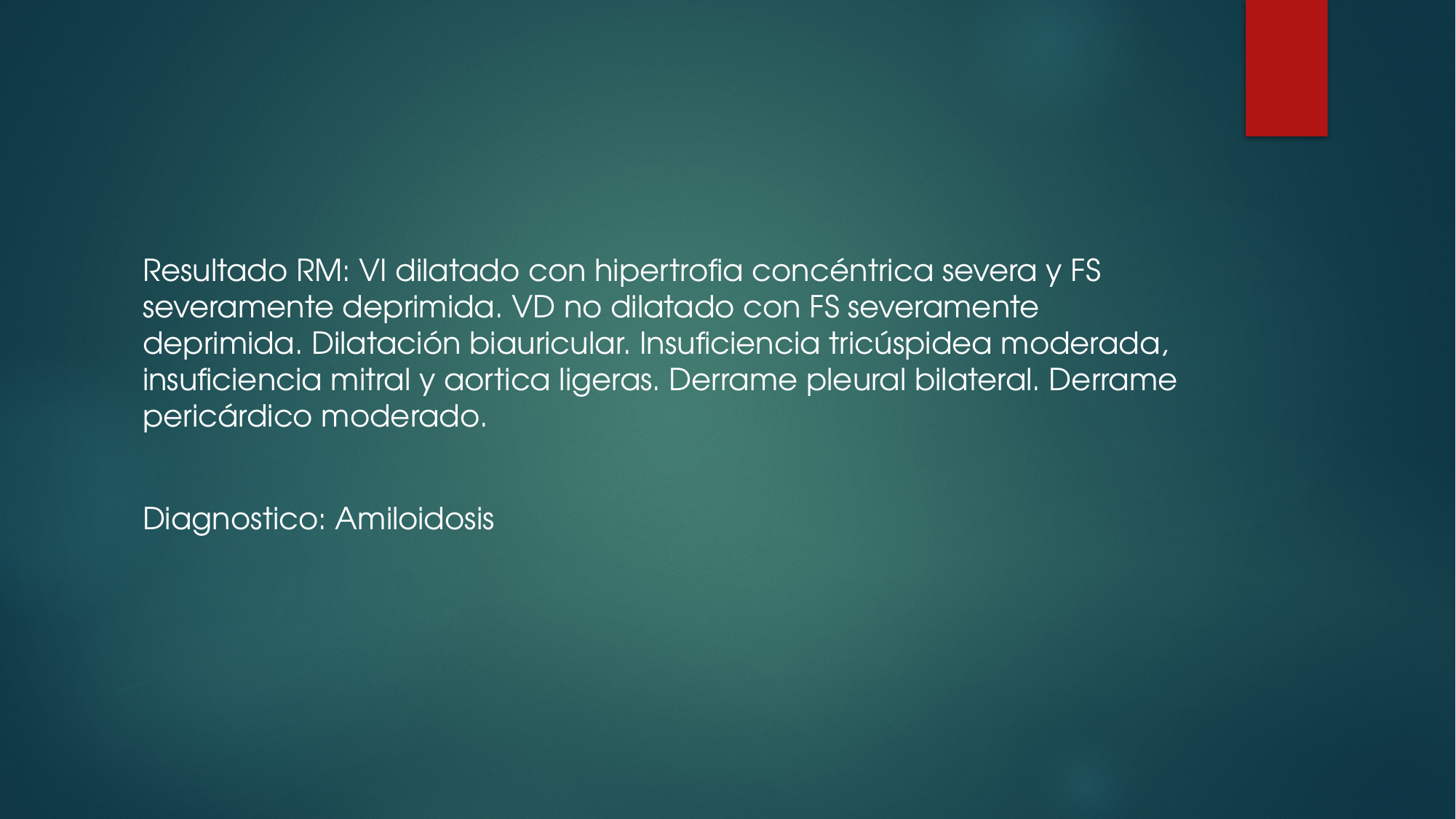

#
Resultado RM: VI dilatado con hipertrofia concéntrica severa y FS severamente deprimida. VD no dilatado con FS severamente deprimida. Dilatación biauricular. Insuficiencia tricúspidea moderada, insuficiencia mitral y aortica ligeras. Derrame pleural bilateral. Derrame pericárdico moderado.

Diagnostico: Amiloidosis